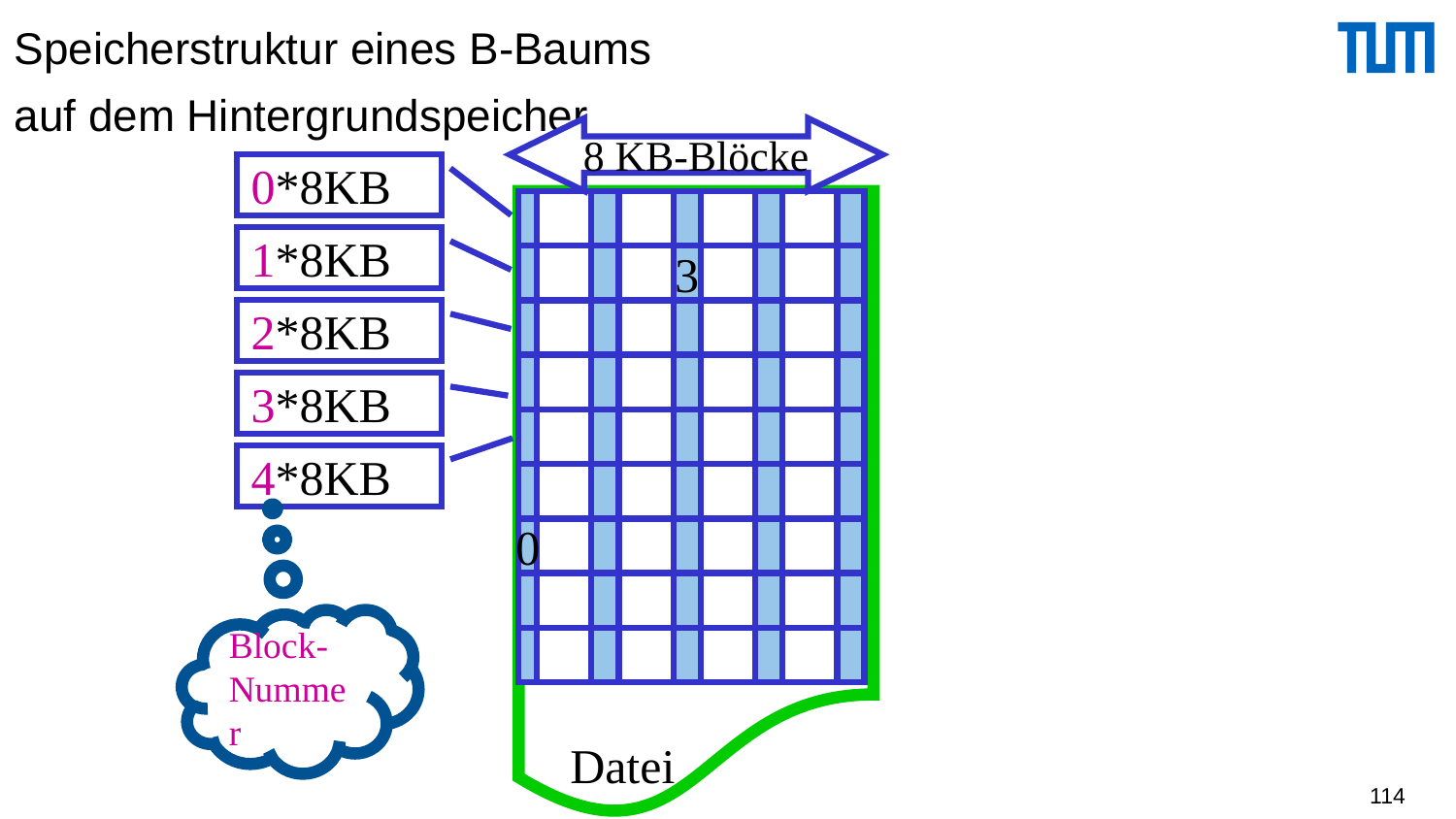

# Speicherstruktur eines B-Baums auf dem Hintergrundspeicher
8 KB-Blöcke
0*8KB

1*8KB

3

2*8KB

3*8KB

4*8KB

0

Block-
Nummer

Datei
114